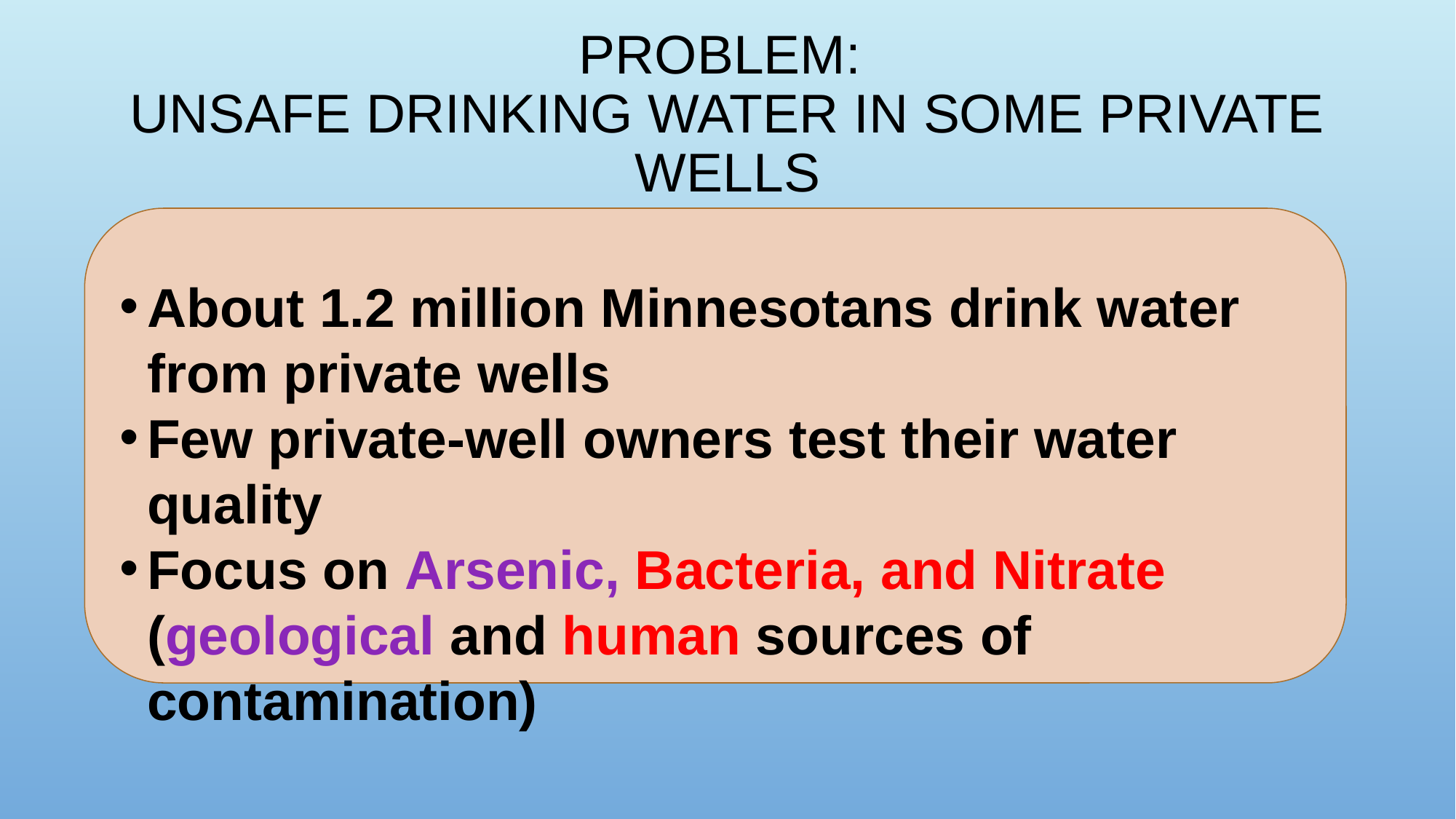

# Problem: unsafe drinking water in some private wells

About 1.2 million Minnesotans drink water from private wells
Few private-well owners test their water quality
Focus on Arsenic, Bacteria, and Nitrate (geological and human sources of contamination)